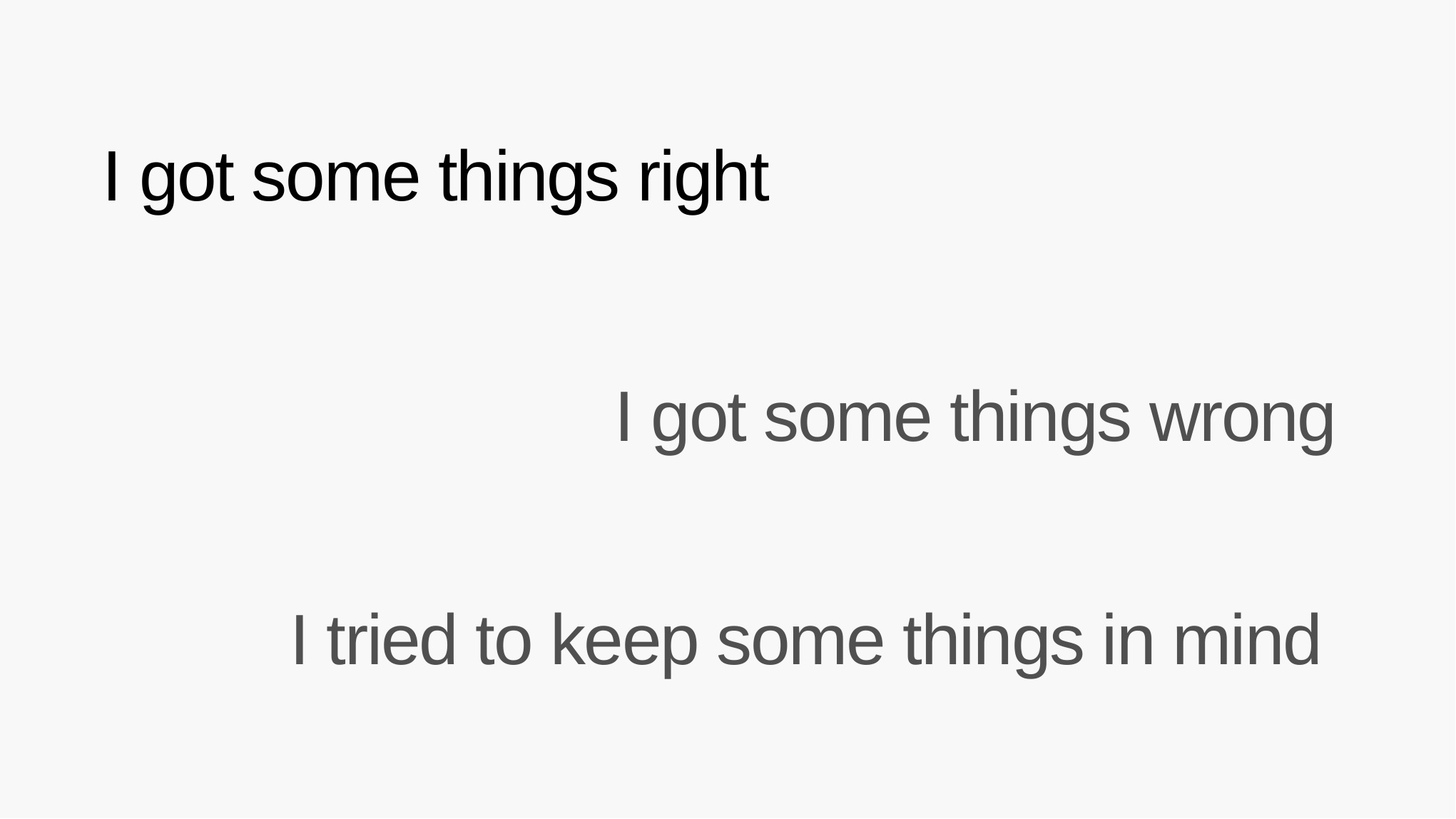

# I got some things right
I got some things wrong
I tried to keep some things in mind